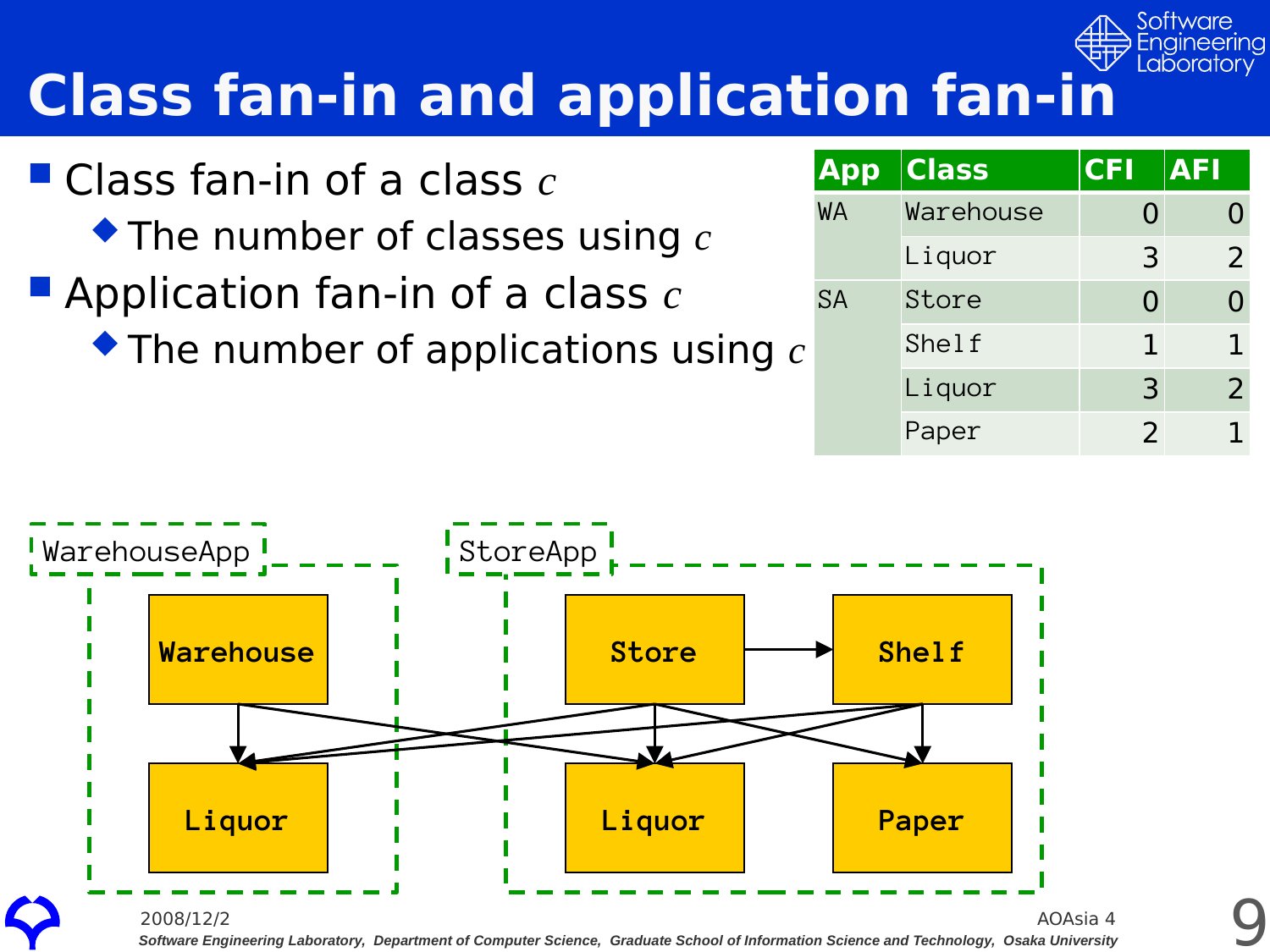

# Class fan-in and application fan-in
Class fan-in of a class c
The number of classes using c
Application fan-in of a class c
The number of applications using c
| App | Class | CFI | AFI |
| --- | --- | --- | --- |
| WA | Warehouse | 0 | 0 |
|  | Liquor | 3 | 2 |
| SA | Store | 0 | 0 |
|  | Shelf | 1 | 1 |
|  | Liquor | 3 | 2 |
|  | Paper | 2 | 1 |
WarehouseApp
StoreApp

Warehouse
Store
Shelf
Liquor
Liquor
Paper
9
AOAsia 4
2008/12/2